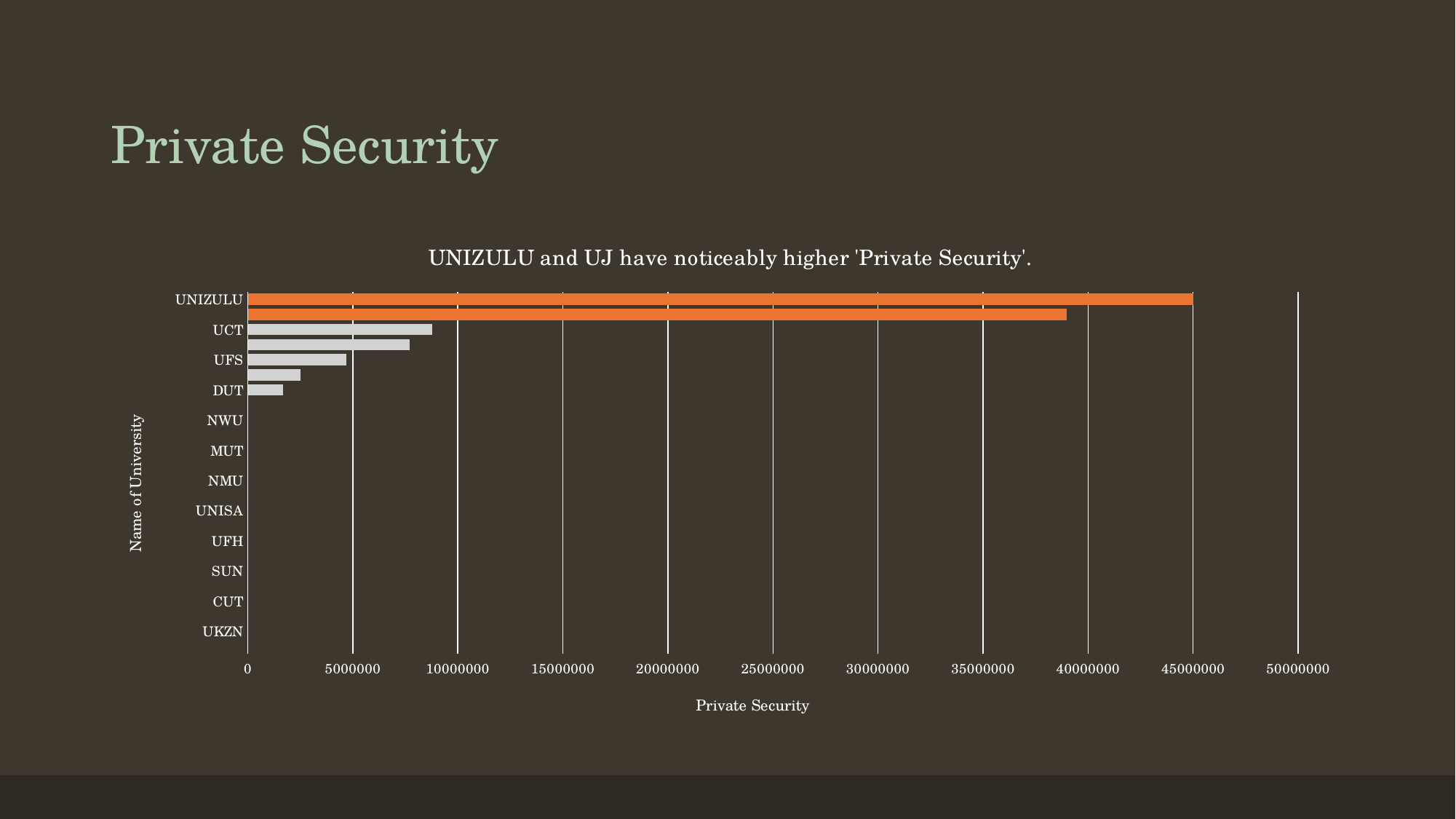

# Private Security

### Chart:  UNIZULU and UJ have noticeably higher 'Private Security'.

| Category | Total |
|---|---|
| UNIZULU | 45000000.0 |
| UJ | 38990011.0 |
| UCT | 8768069.0 |
| UWC | 7700000.0 |
| UFS | 4686870.0 |
| CPUT | 2500000.0 |
| DUT | 1682000.0 |
| Wits | None |
| NWU | None |
| RU | None |
| MUT | None |
| TUT | None |
| NMU | None |
| UM | None |
| UNISA | None |
| UNIVEN | None |
| UFH | None |
| UP | None |
| SUN | None |
| VUT | None |
| CUT | None |
| WSU | None |
| UKZN | None |
| UL | None |